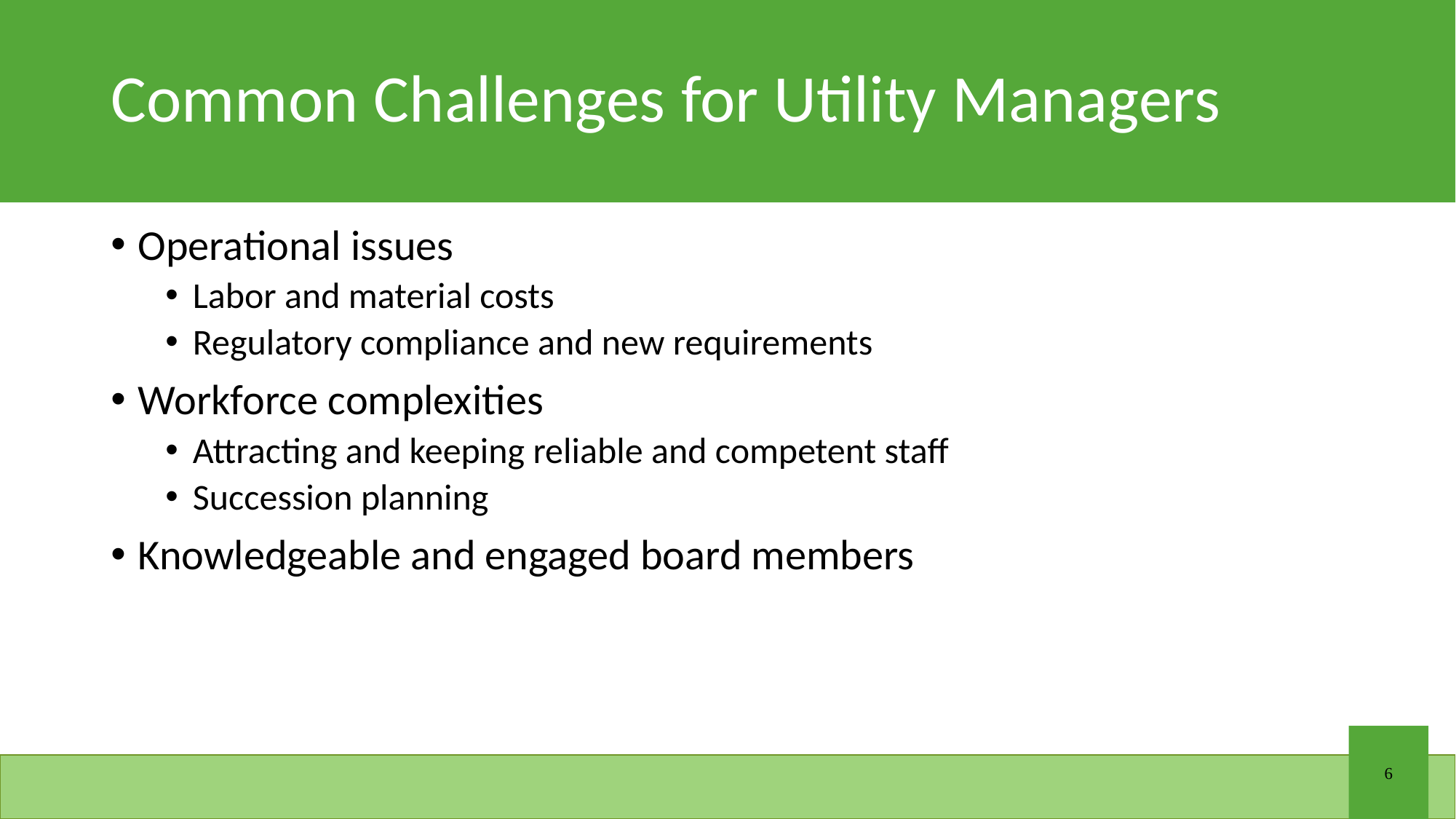

# Common Challenges for Utility Managers
Operational issues
Labor and material costs
Regulatory compliance and new requirements
Workforce complexities
Attracting and keeping reliable and competent staff
Succession planning
Knowledgeable and engaged board members